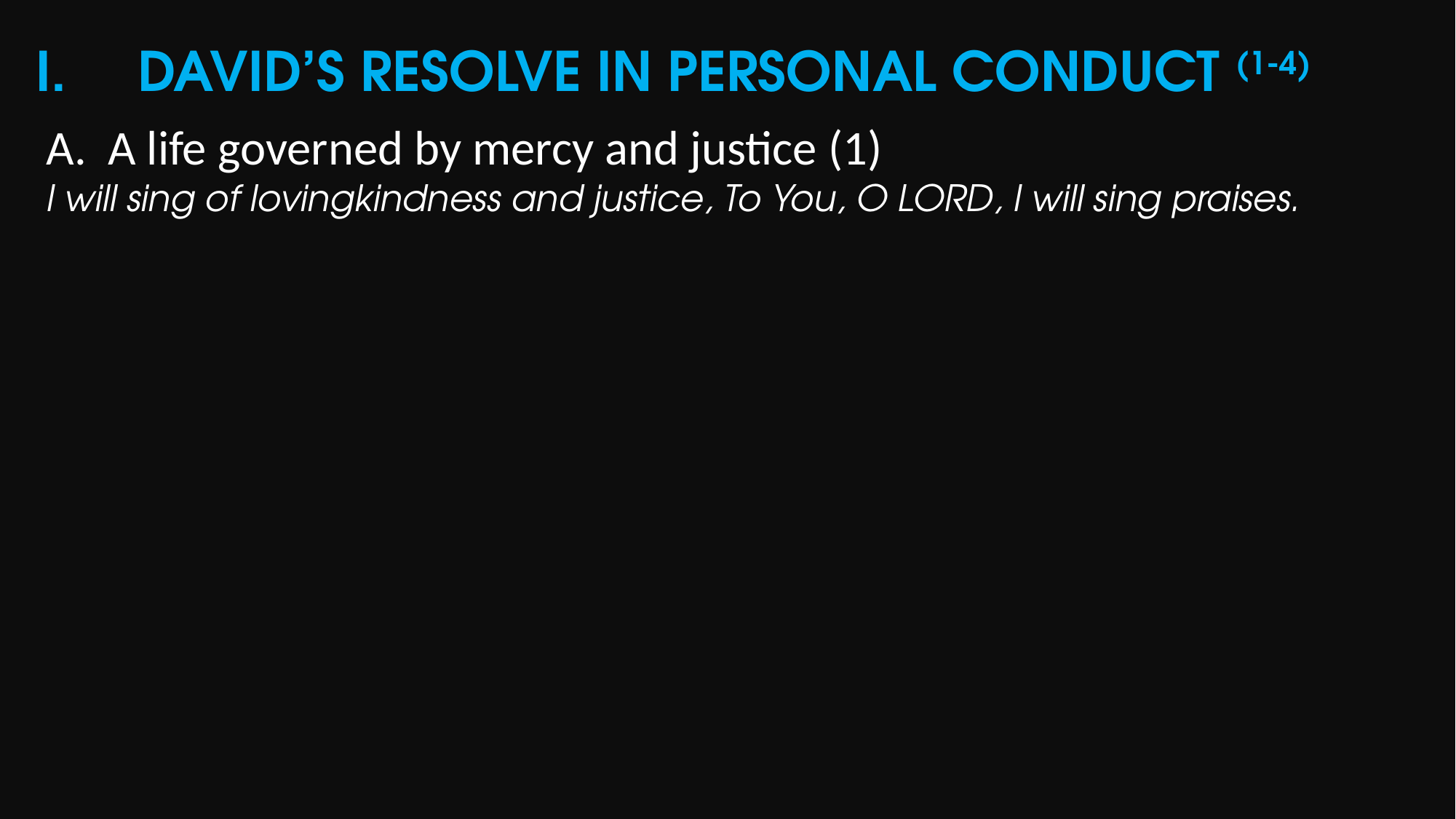

David’s resolve in personal conduct (1-4)
A life governed by mercy and justice (1)
I will sing of lovingkindness and justice, To You, O LORD, I will sing praises.